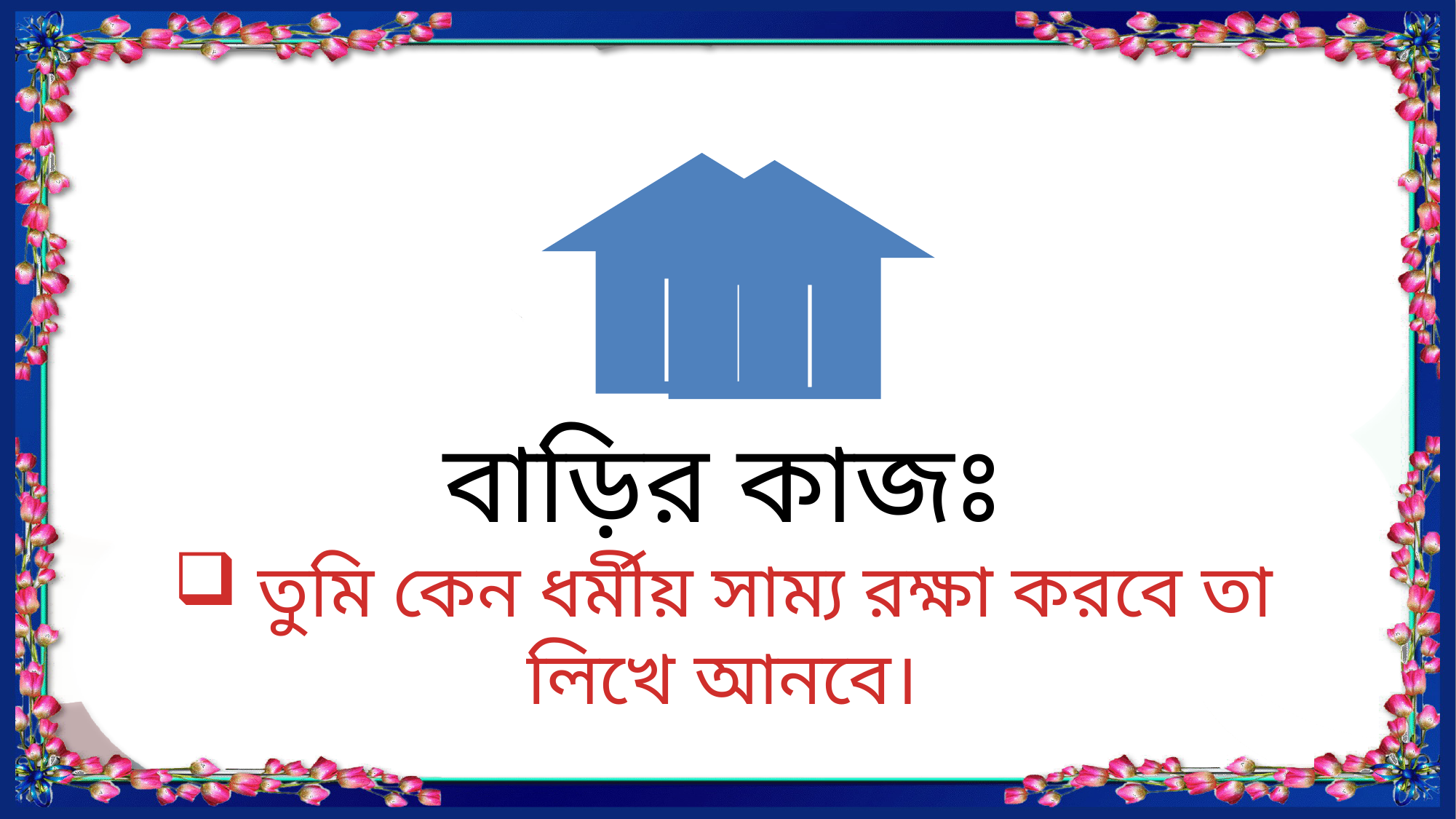

বাড়ির কাজঃ
 তুমি কেন ধর্মীয় সাম্য রক্ষা করবে তা লিখে আনবে।